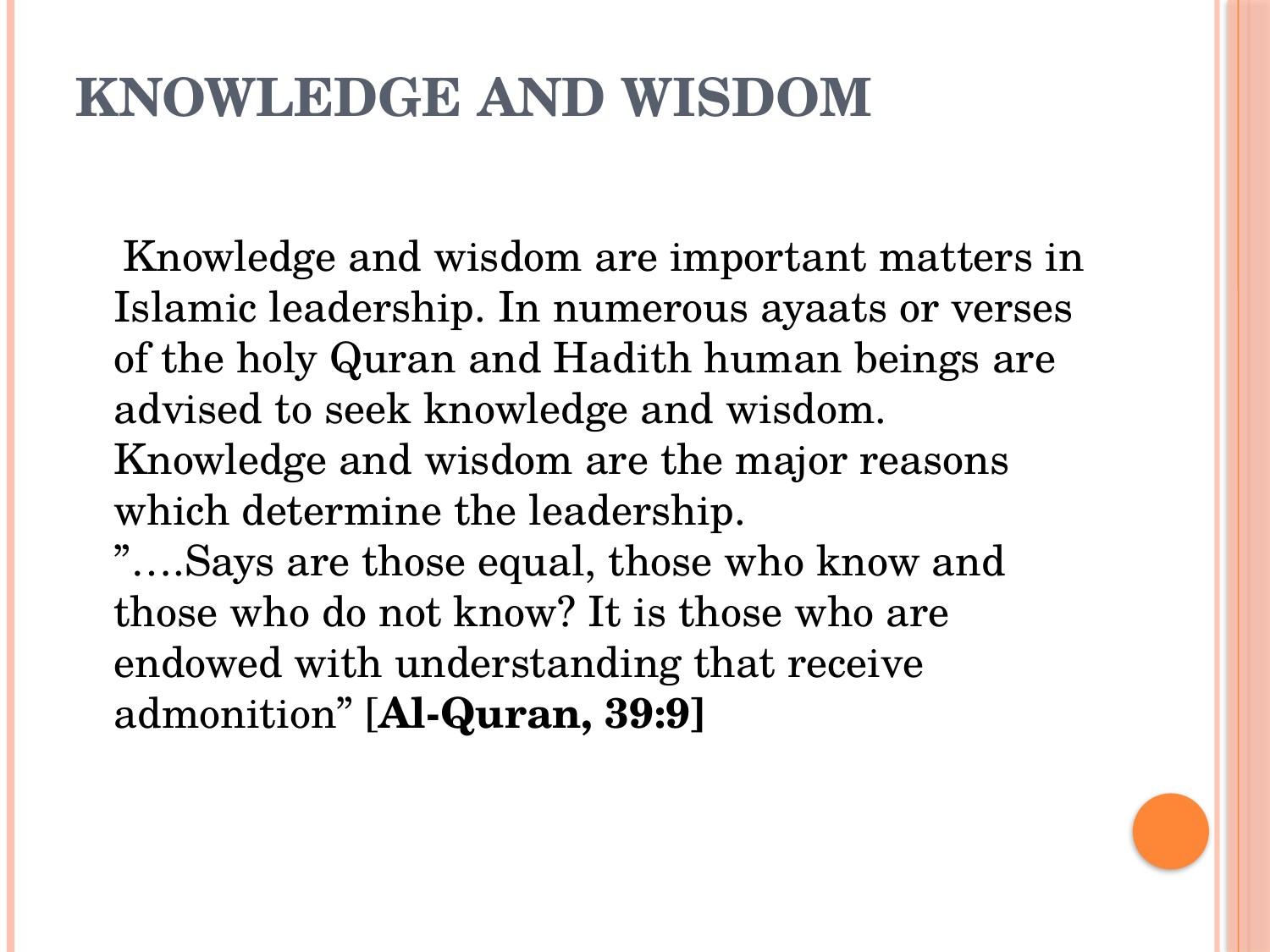

# Knowledge and wisdom
    Knowledge and wisdom are important matters in Islamic leadership. In numerous ayaats or verses of the holy Quran and Hadith human beings are advised to seek knowledge and wisdom. Knowledge and wisdom are the major reasons which determine the leadership.
”….Says are those equal, those who know and those who do not know? It is those who are endowed with understanding that receive admonition” [Al-Quran, 39:9]